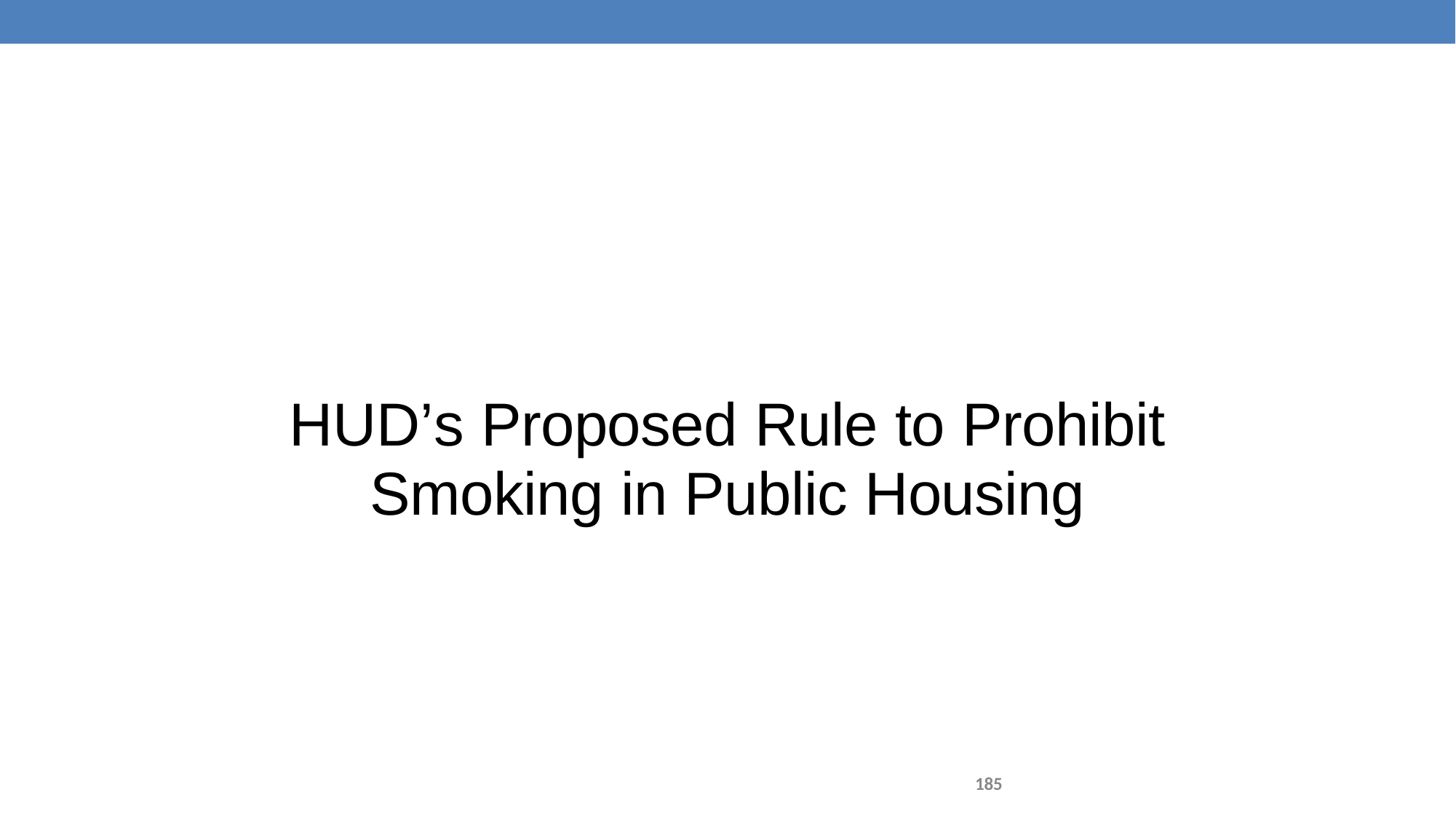

HUD’s Proposed Rule to Prohibit
Smoking in Public Housing
185